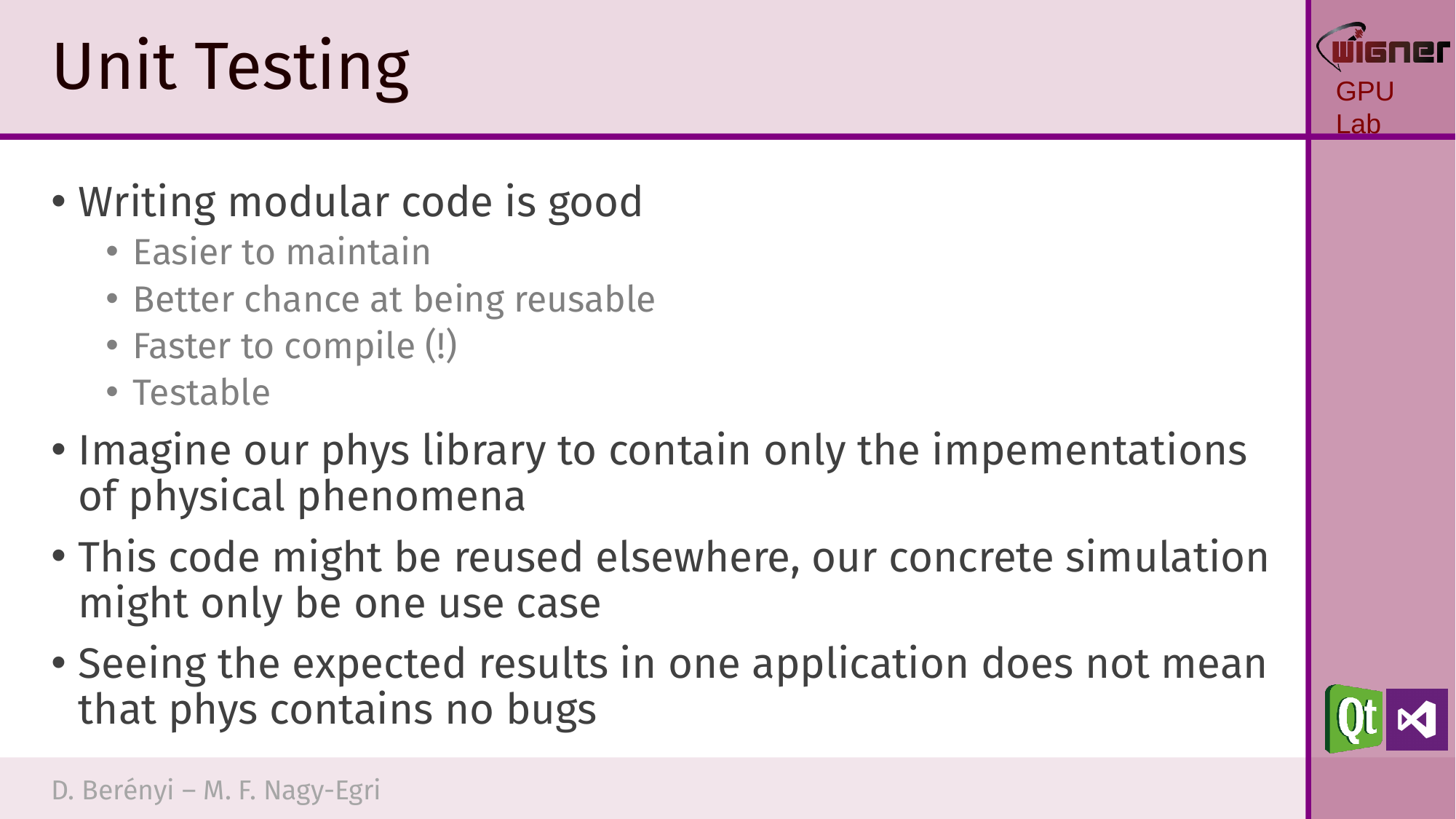

# Unit Testing
Writing modular code is good
Easier to maintain
Better chance at being reusable
Faster to compile (!)
Testable
Imagine our phys library to contain only the impementations of physical phenomena
This code might be reused elsewhere, our concrete simulation might only be one use case
Seeing the expected results in one application does not mean that phys contains no bugs